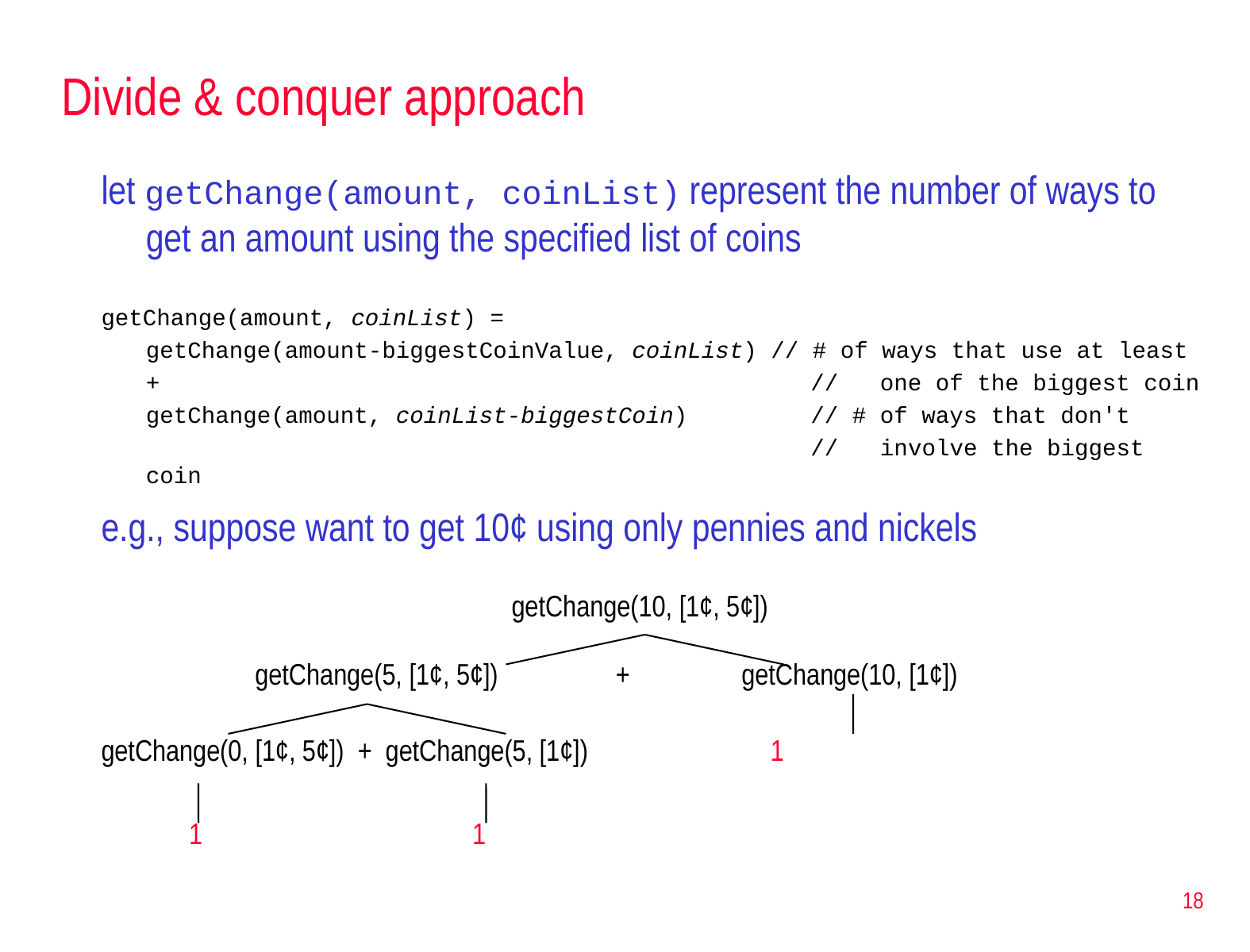

# Divide & conquer approach
let getChange(amount, coinList) represent the number of ways to get an amount using the specified list of coins

getChange(amount, coinList) =
	getChange(amount-biggestCoinValue, coinList) // # of ways that use at least
	+					     //   one of the biggest coin
	getChange(amount, coinList-biggestCoin)	     // # of ways that don't
						     //   involve the biggest coin
e.g., suppose want to get 10¢ using only pennies and nickels

                                                    getChange(10, [1¢, 5¢])

              getChange(5, [1¢, 5¢])	         + 	          getChange(10, [1¢])

getChange(0, [1¢, 5¢])  +  getChange(5, [1¢]) 	                      1

             1                                        1

18